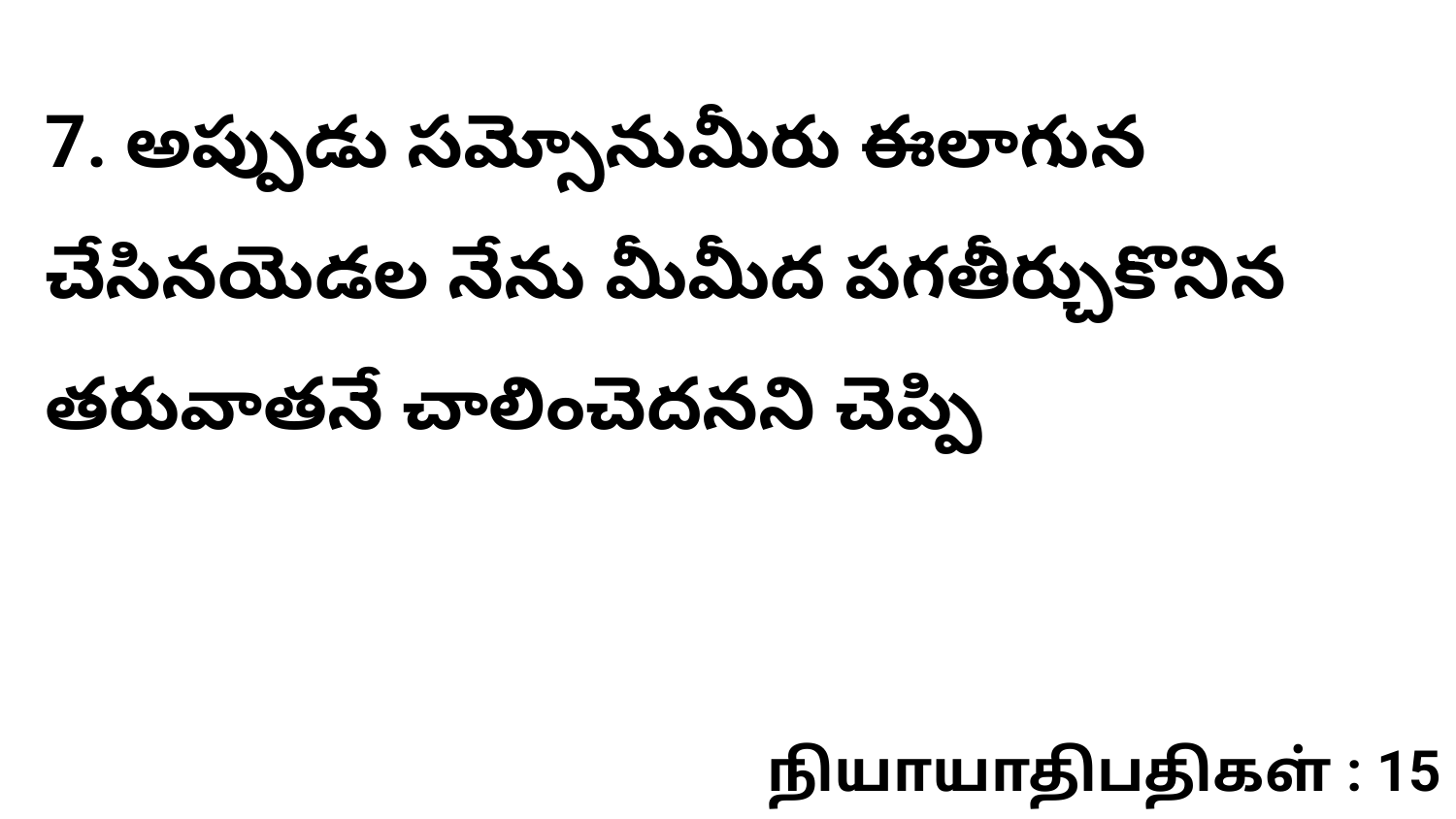

7. అప్పుడు సమ్సోనుమీరు ఈలాగున చేసినయెడల నేను మీమీద పగతీర్చుకొనిన తరువాతనే చాలించెదనని చెప్పి
நியாயாதிபதிகள் : 15